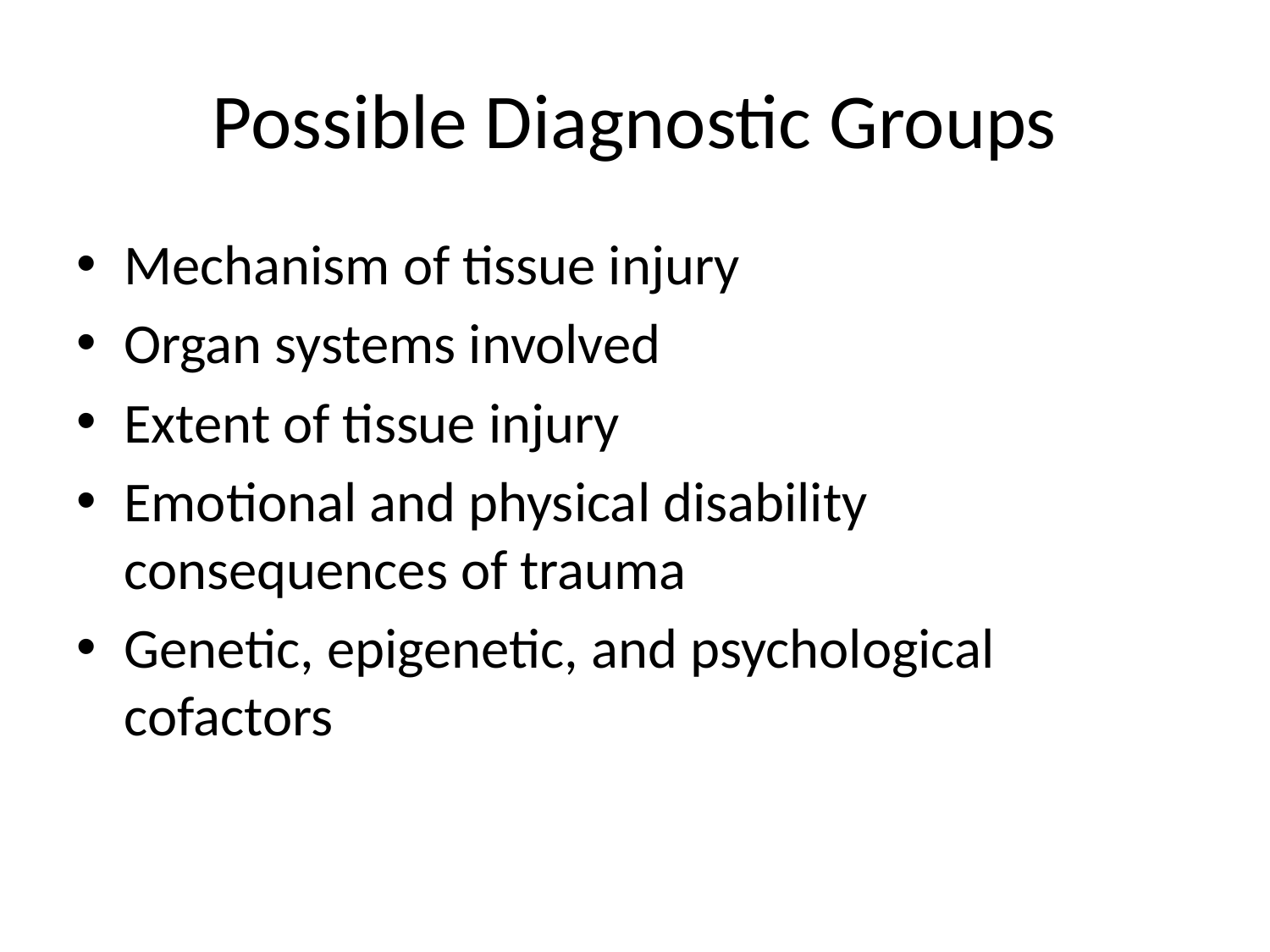

# Possible Diagnostic Groups
Mechanism of tissue injury
Organ systems involved
Extent of tissue injury
Emotional and physical disability consequences of trauma
Genetic, epigenetic, and psychological cofactors